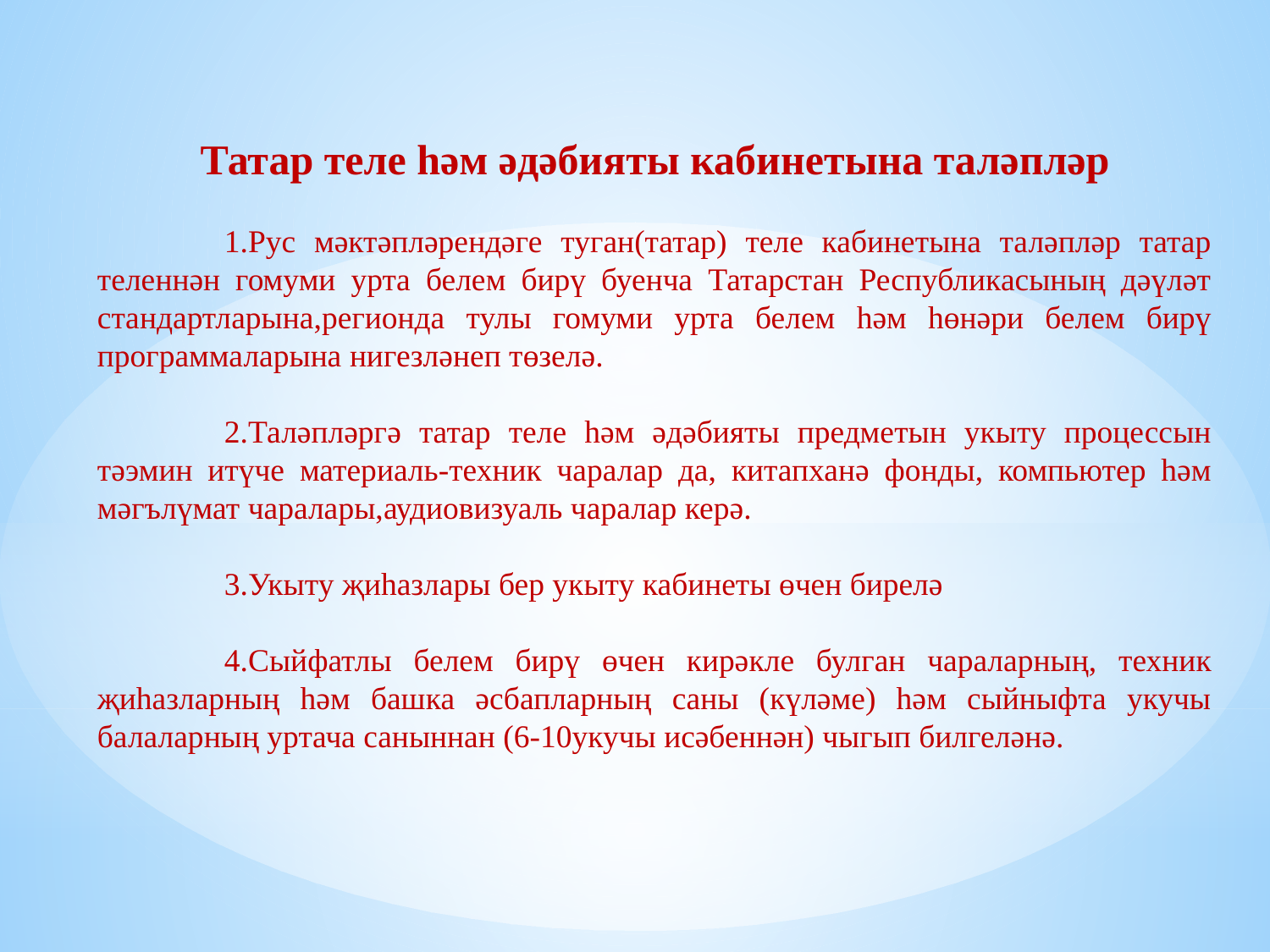

Татар теле һәм әдәбияты кабинетына таләпләр

	1.Рус мәктәпләрендәге туган(татар) теле кабинетына таләпләр татар теленнән гомуми урта белем бирү буенча Татарстан Республикасының дәүләт стандартларына,регионда тулы гомуми урта белем һәм һөнәри белем бирү программаларына нигезләнеп төзелә.

	2.Таләпләргә татар теле һәм әдәбияты предметын укыту процессын тәэмин итүче материаль-техник чаралар да, китапханә фонды, компьютер һәм мәгълүмат чаралары,аудиовизуаль чаралар керә.

	3.Укыту җиһазлары бер укыту кабинеты өчен бирелә

	4.Сыйфатлы белем бирү өчен кирәкле булган чараларның, техник җиһазларның һәм башка әсбапларның саны (күләме) һәм сыйныфта укучы балаларның уртача саныннан (6-10укучы исәбеннән) чыгып билгеләнә.